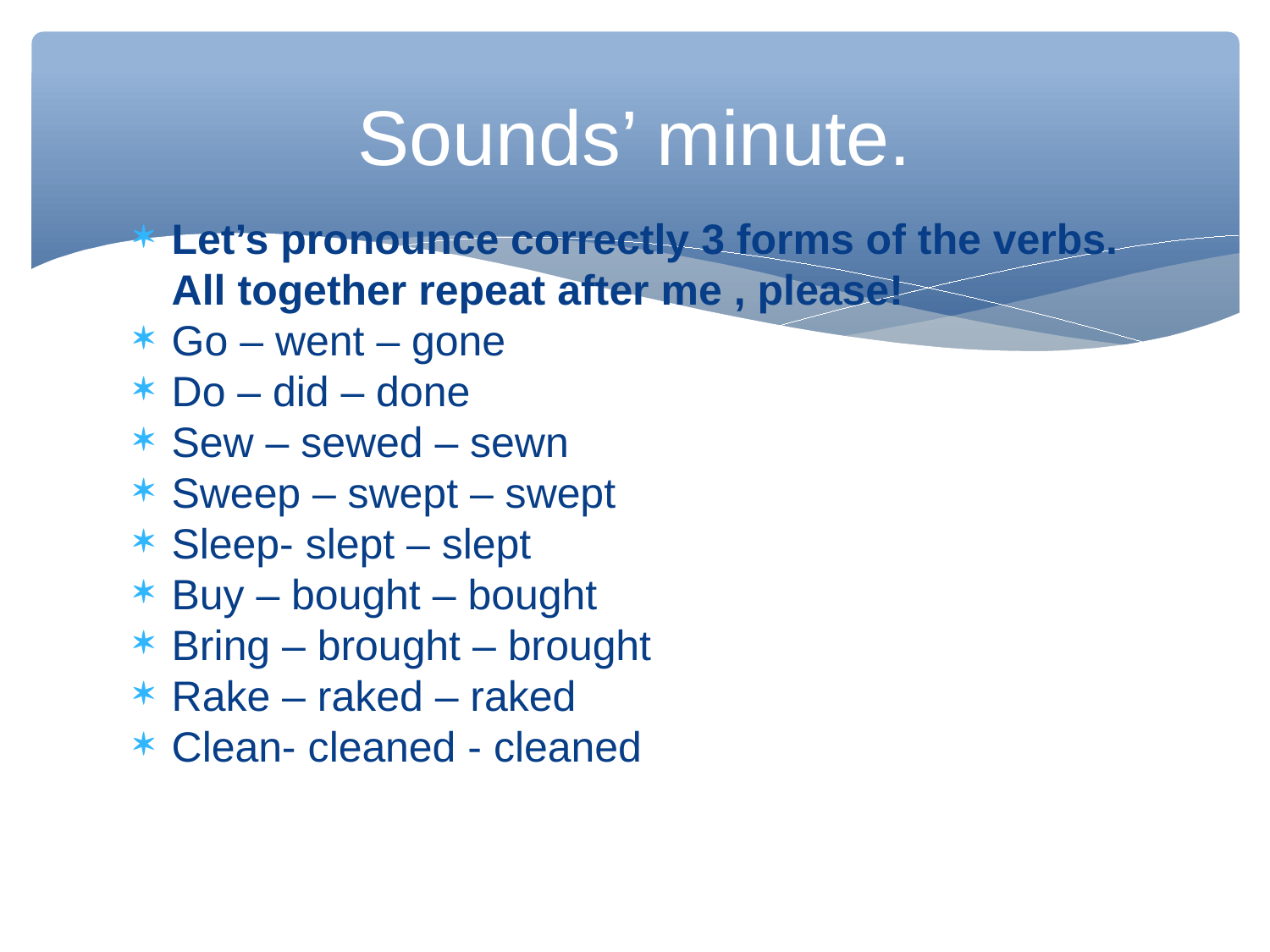

Sounds’ minute.
Let’s pronounce correctly 3 forms of the verbs. All together repeat after me , please!
Go – went – gone
Do – did – done
Sew – sewed – sewn
Sweep – swept – swept
Sleep- slept – slept
Buy – bought – bought
Bring – brought – brought
Rake – raked – raked
Clean- cleaned - cleaned